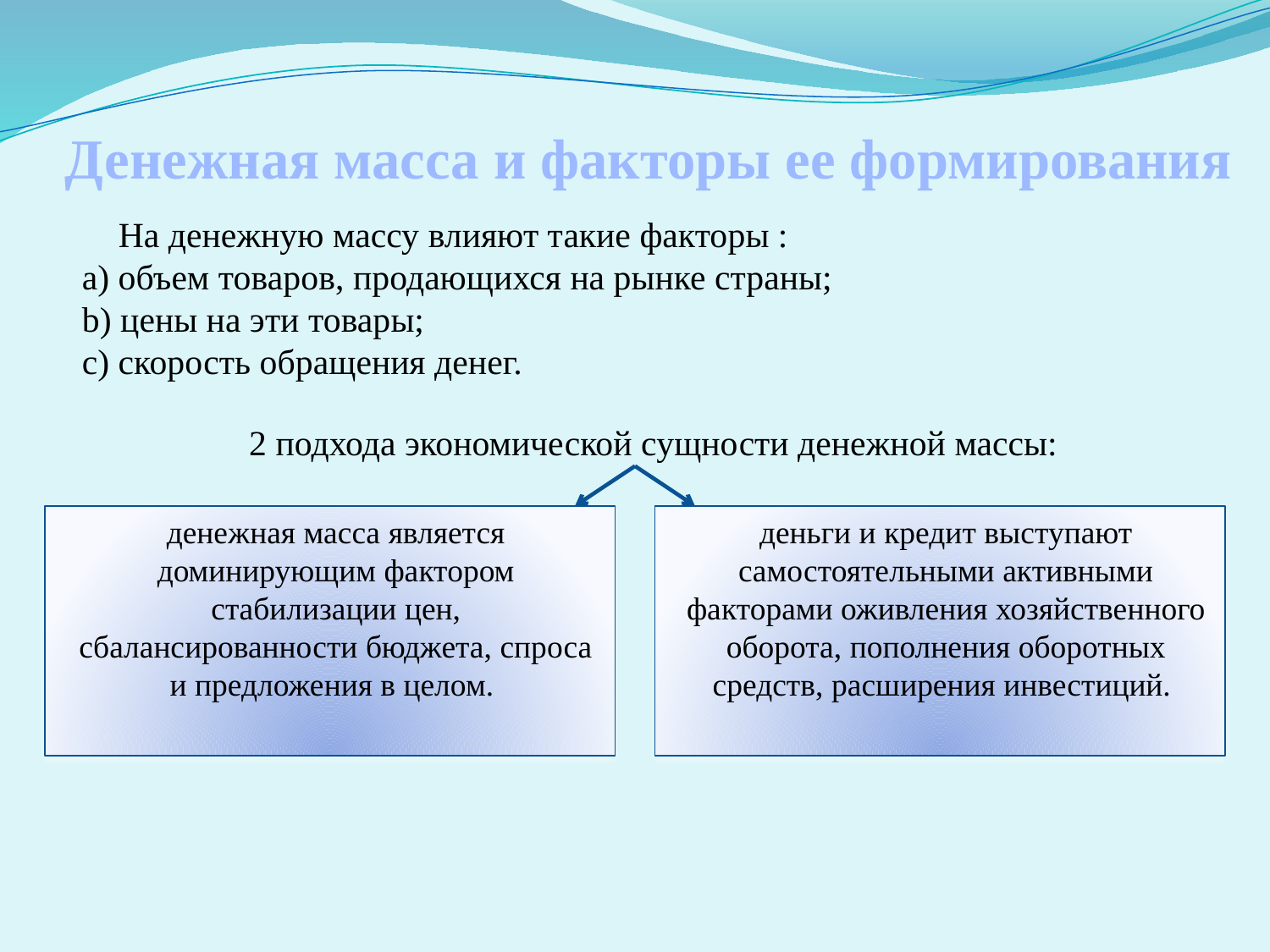

# Денежная масса и факторы ее формирования
На денежную массу влияют такие факторы :
a) объем товаров, продающихся на рынке страны;
b) цены на эти товары;
c) скорость обращения денег.

2 подхода экономической сущности денежной массы:

денежная масса является доминирующим фактором стабилизации цен, сбалансированности бюджета, спроса и предложения в целом.
деньги и кредит выступают самостоятельными активными факторами оживления хозяйственного оборота, пополнения оборотных средств, расширения инвестиций.